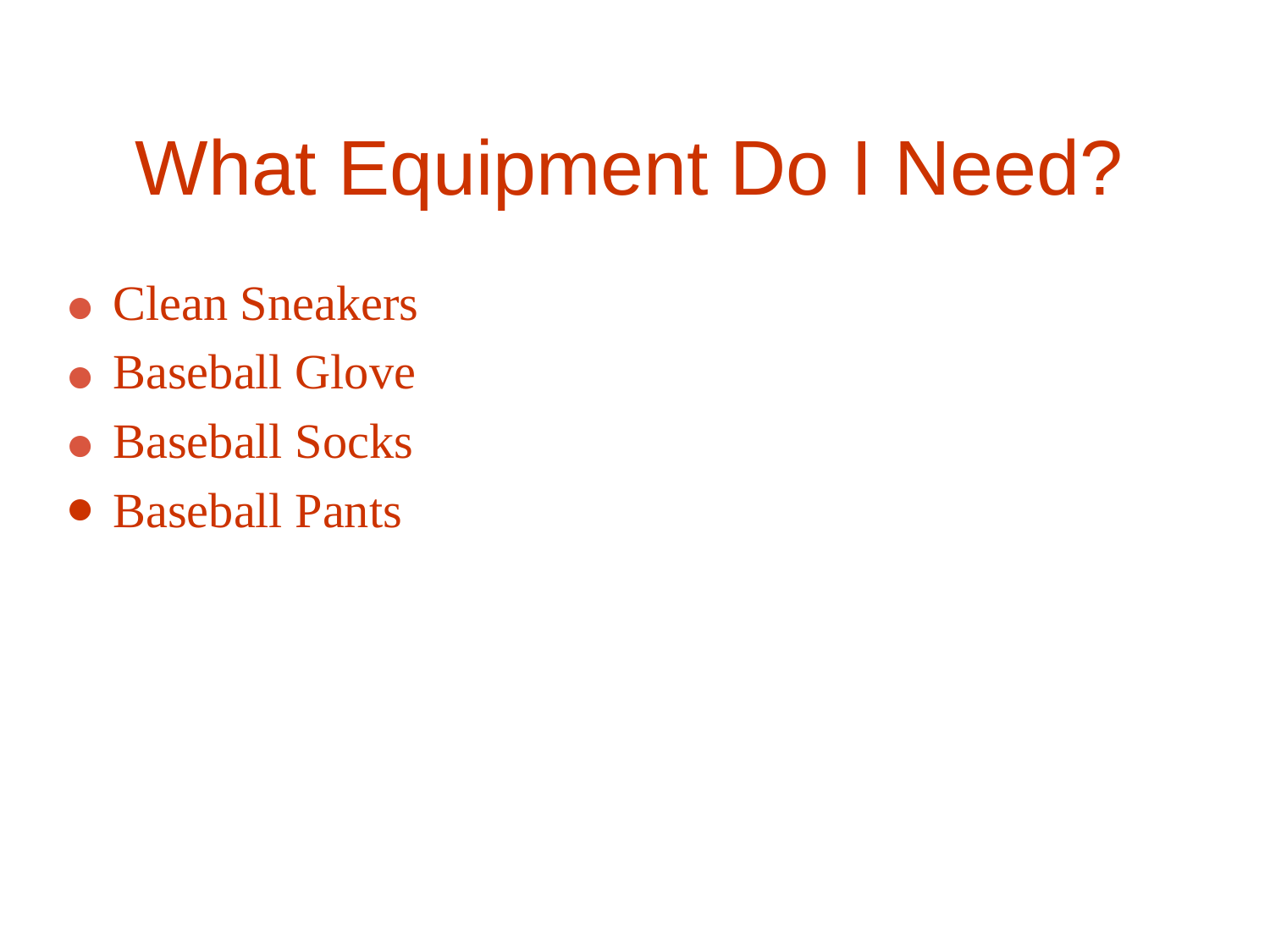

# What Equipment Do I Need?
Clean Sneakers
Baseball Glove
Baseball Socks
Baseball Pants